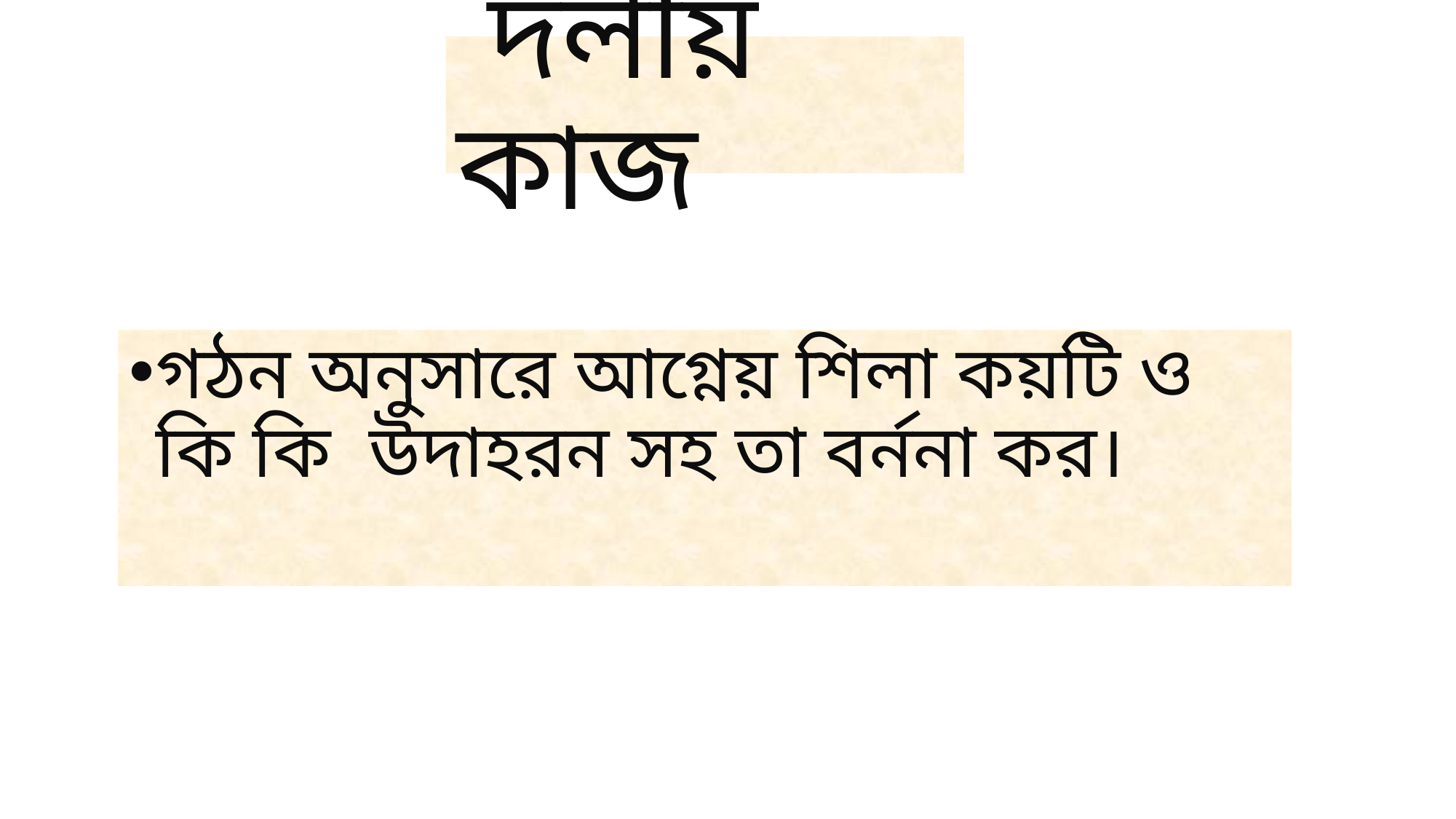

# দলীয় কাজ
গঠন অনুসারে আগ্নেয় শিলা কয়টি ও কি কি  উদাহরন সহ তা বর্ননা কর।